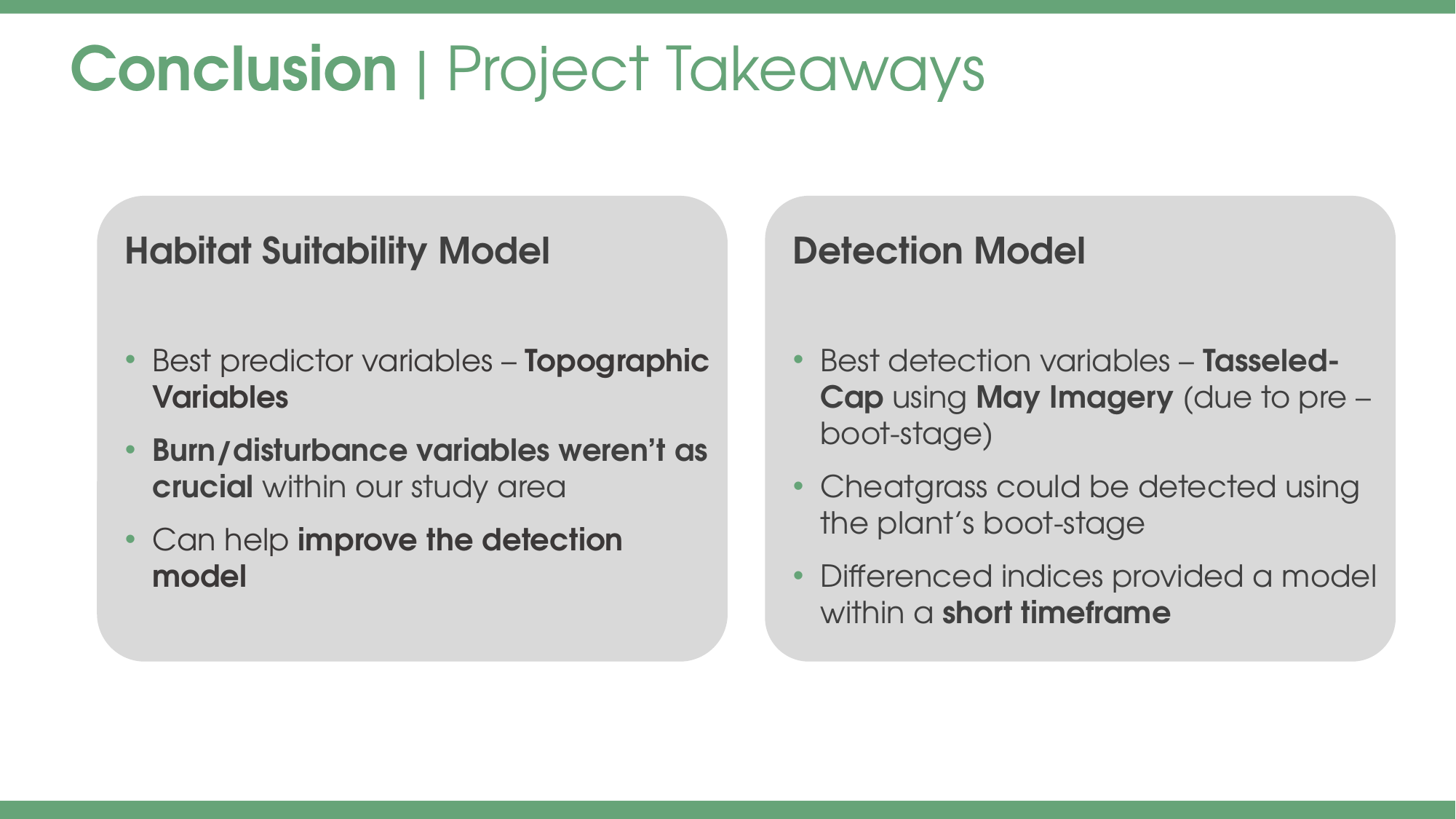

Conclusion | Project Takeaways

Habitat Suitability Model

Best predictor variables – Topographic Variables
Burn/disturbance variables weren’t as crucial within our study area
Can help improve the detection model
Detection Model

Best detection variables – Tasseled-Cap using May Imagery (due to pre –boot-stage)
Cheatgrass could be detected using the plant’s boot-stage
Differenced indices provided a model within a short timeframe